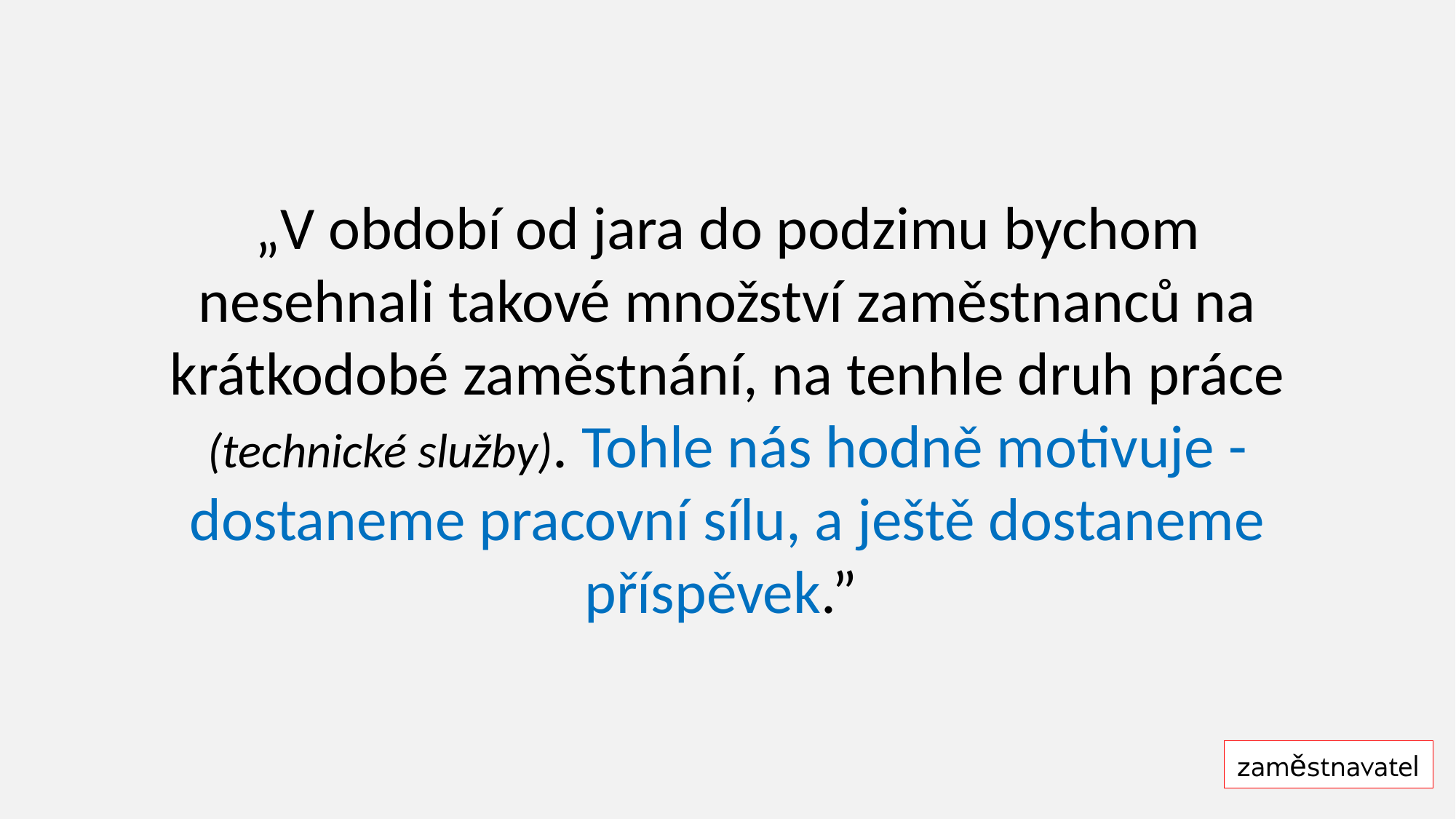

„V období od jara do podzimu bychom nesehnali takové množství zaměstnanců na krátkodobé zaměstnání, na tenhle druh práce (technické služby). Tohle nás hodně motivuje - dostaneme pracovní sílu, a ještě dostaneme příspěvek.”
zaměstnavatel